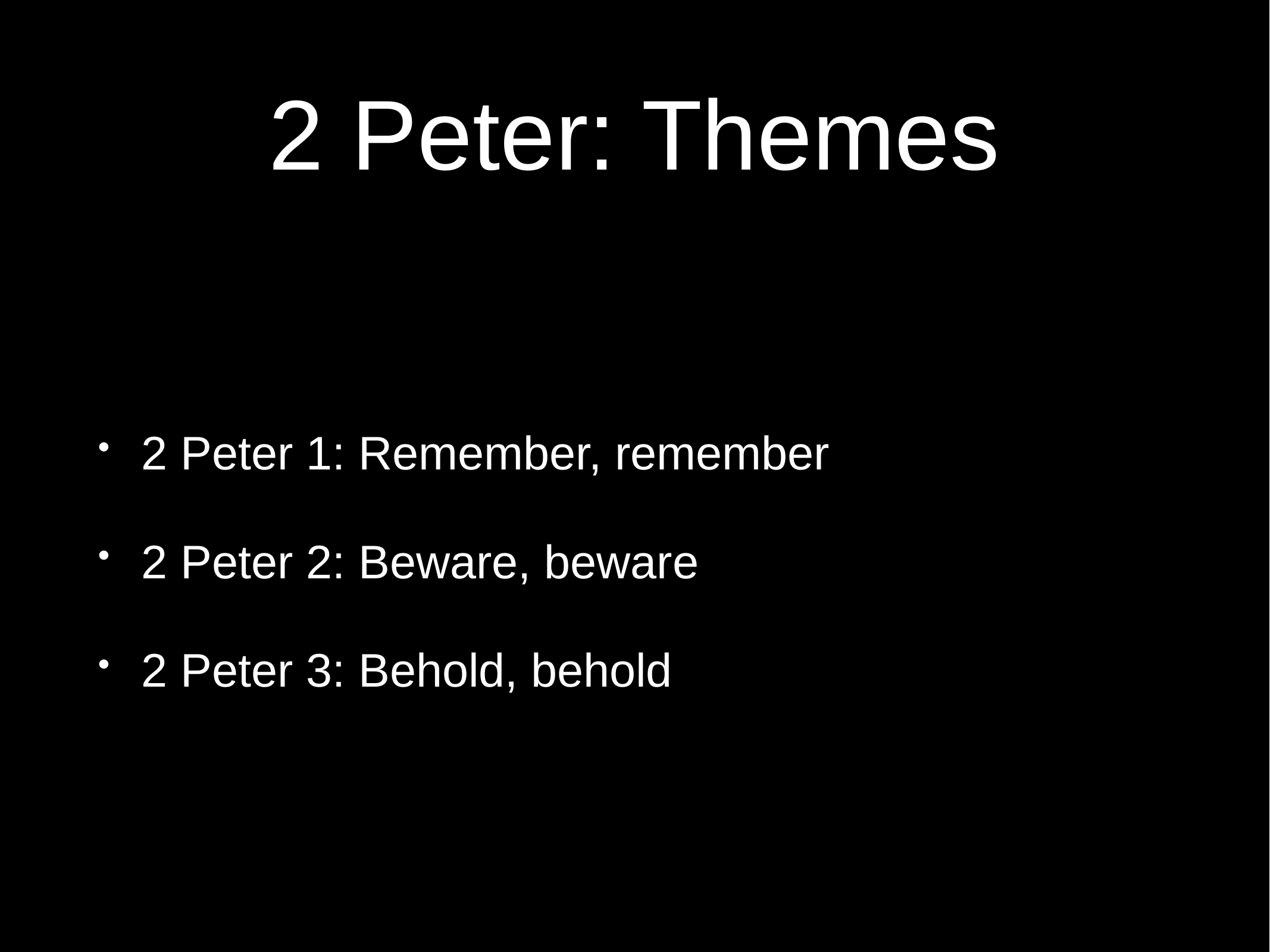

# 2 Peter: Themes
2 Peter 1: Remember, remember
2 Peter 2: Beware, beware
2 Peter 3: Behold, behold